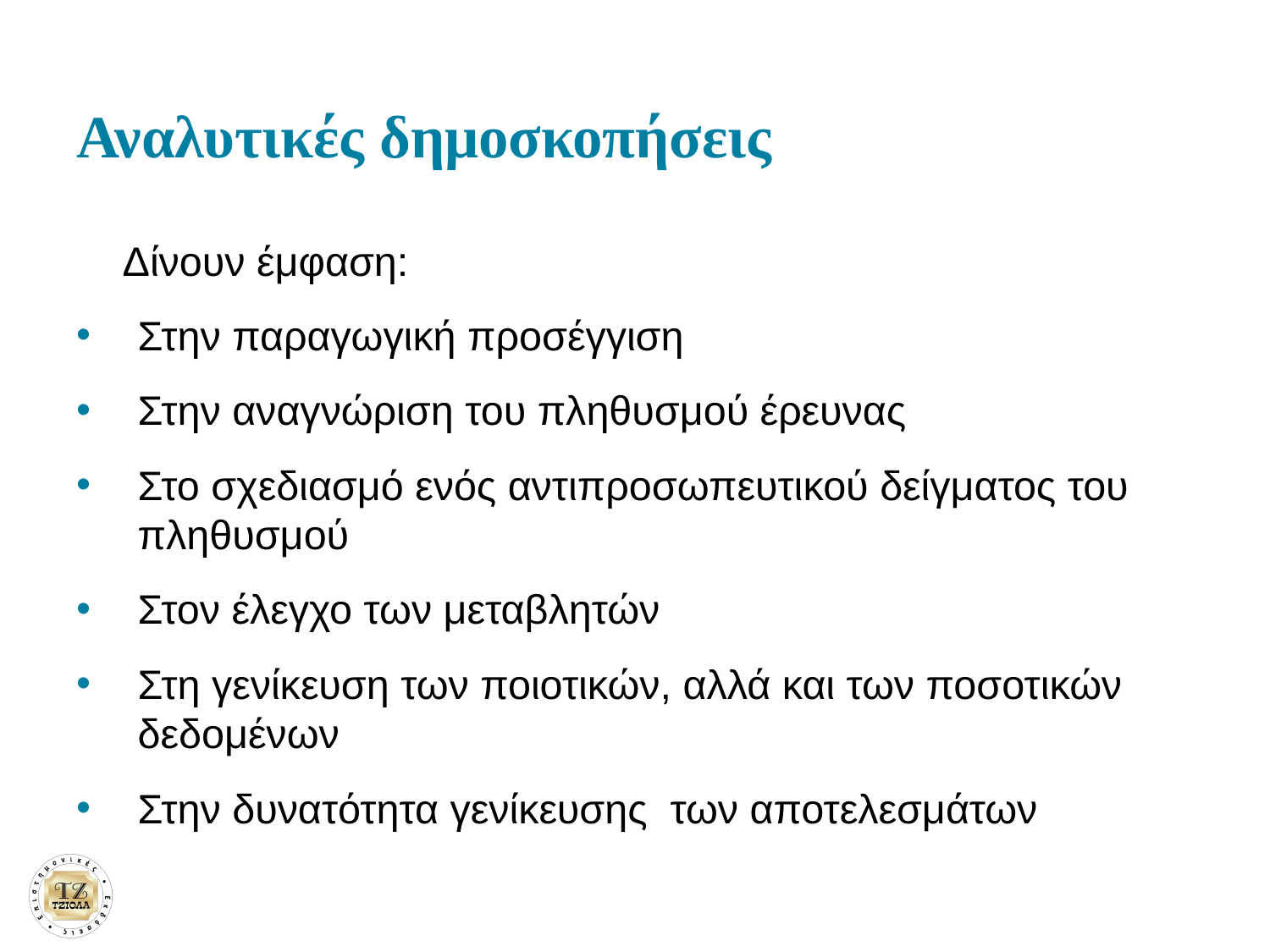

# Αναλυτικές δημοσκοπήσεις
Δίνουν έμφαση:
Στην παραγωγική προσέγγιση
Στην αναγνώριση του πληθυσμού έρευνας
Στο σχεδιασμό ενός αντιπροσωπευτικού δείγματος του πληθυσμού
Στον έλεγχο των μεταβλητών
Στη γενίκευση των ποιοτικών, αλλά και των ποσοτικών δεδομένων
Στην δυνατότητα γενίκευσης  των αποτελεσμάτων